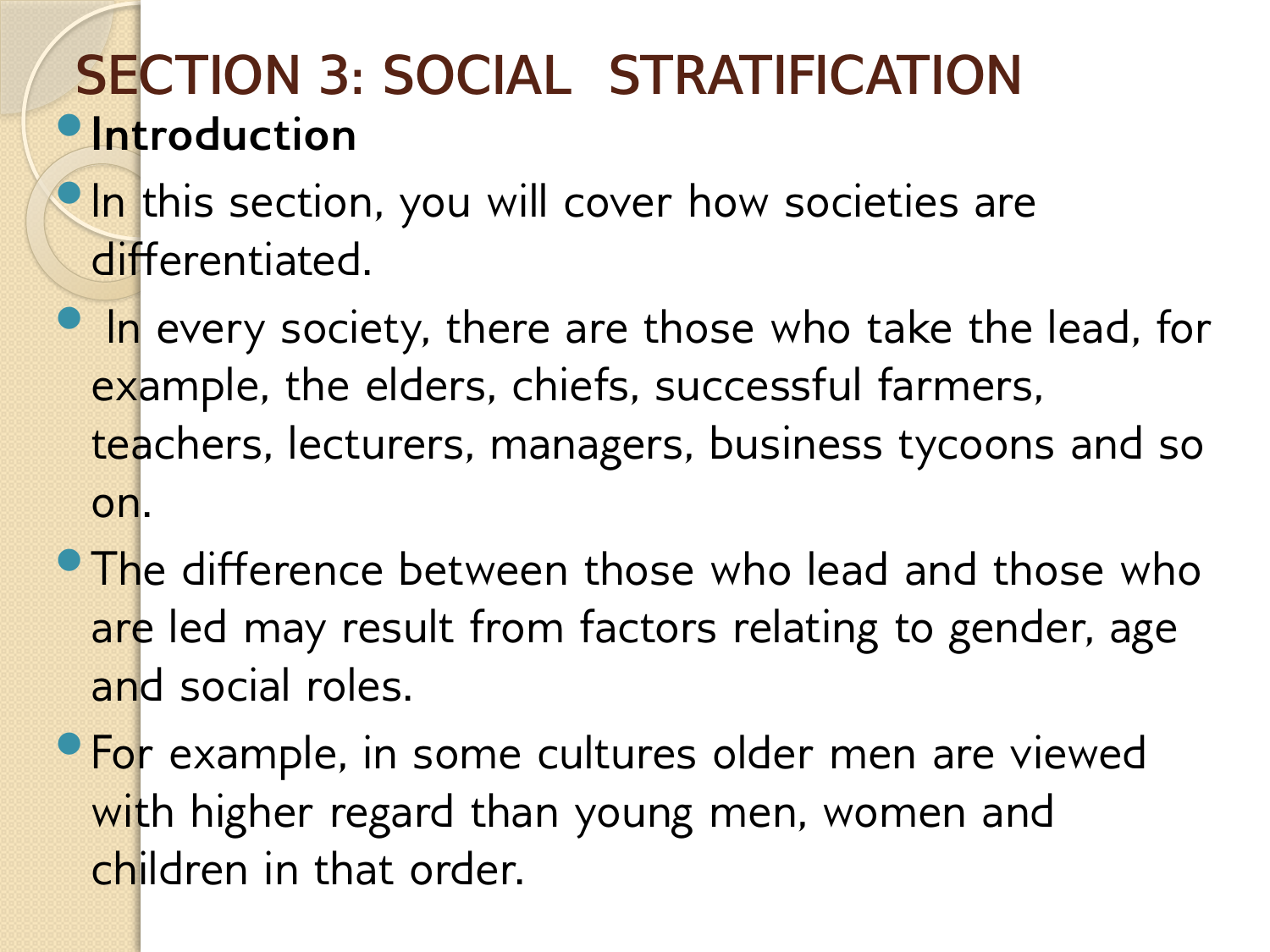

# SECTION 3: SOCIAL  STRATIFICATION
Introduction
In this section, you will cover how societies are differentiated.
 In every society, there are those who take the lead, for example, the elders, chiefs, successful farmers, teachers, lecturers, managers, business tycoons and so on.
The difference between those who lead and those who are led may result from factors relating to gender, age and social roles.
For example, in some cultures older men are viewed with higher regard than young men, women and children in that order.